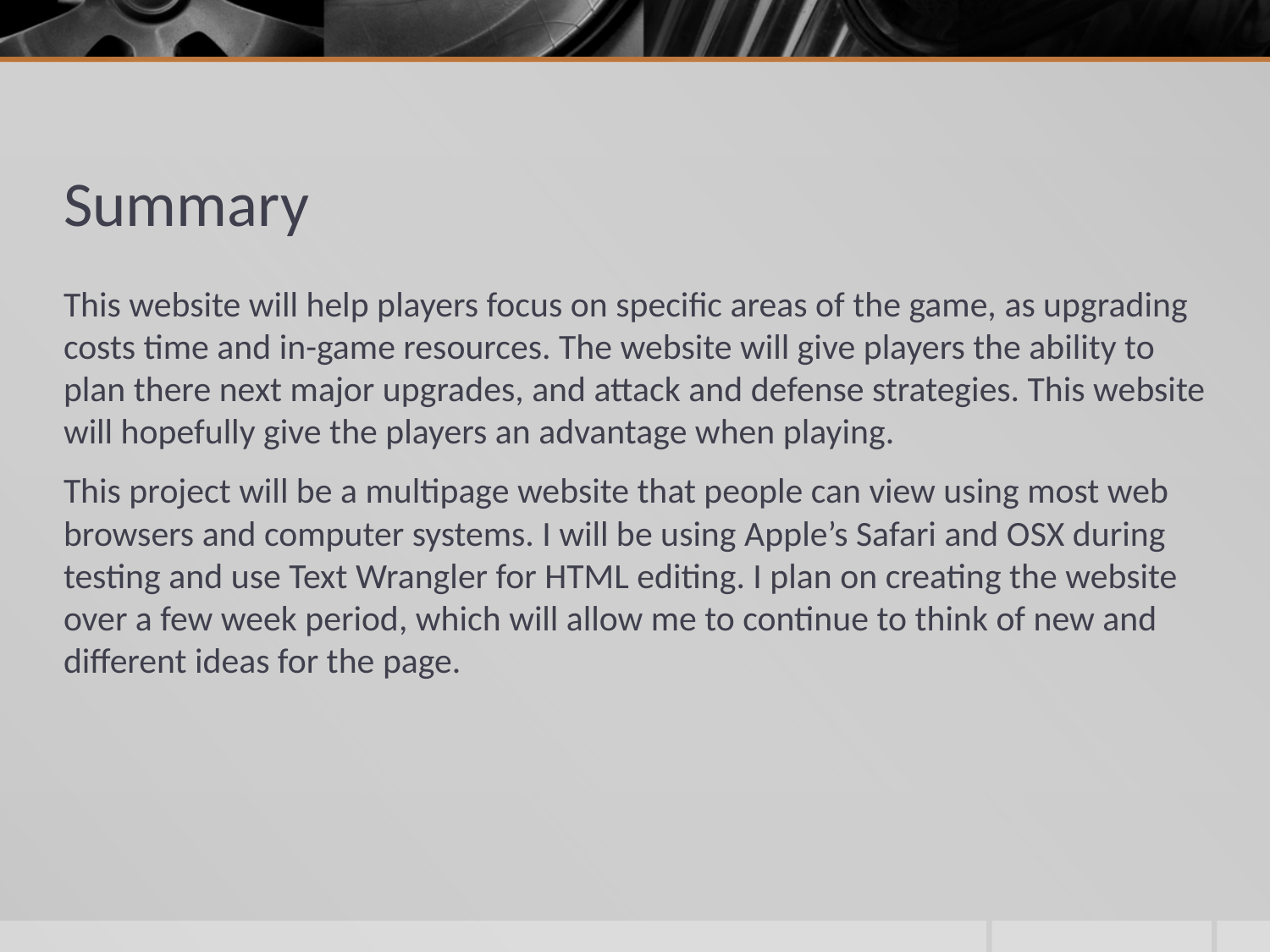

# Summary
This website will help players focus on specific areas of the game, as upgrading costs time and in-game resources. The website will give players the ability to plan there next major upgrades, and attack and defense strategies. This website will hopefully give the players an advantage when playing.
This project will be a multipage website that people can view using most web browsers and computer systems. I will be using Apple’s Safari and OSX during testing and use Text Wrangler for HTML editing. I plan on creating the website over a few week period, which will allow me to continue to think of new and different ideas for the page.